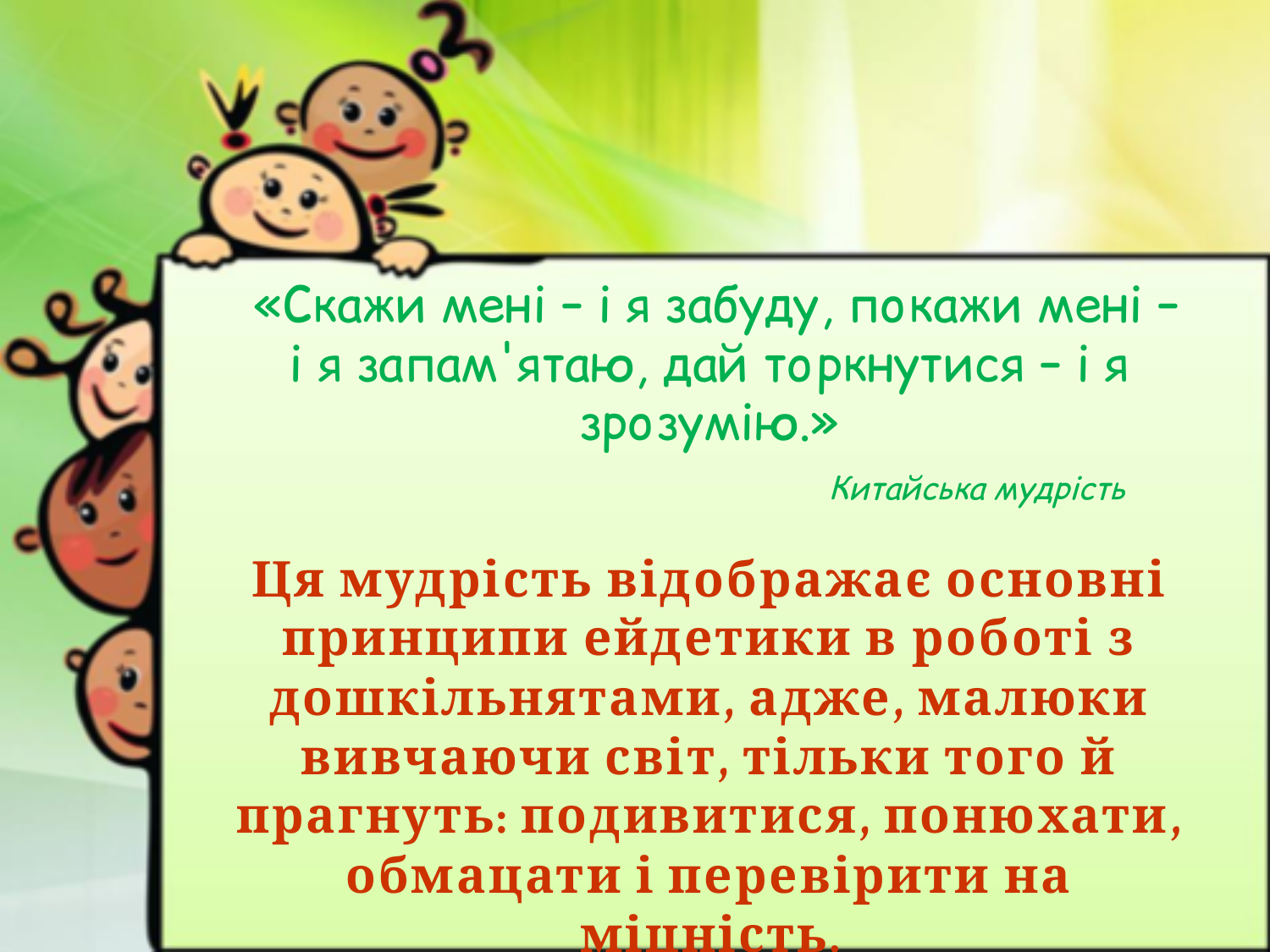

«Скажи мені – і я забуду, покажи мені – і я запам'ятаю, дай торкнутися – і я зрозумію.»
                         Китайська мудрість

Ця мудрість відображає основні принципи ейдетики в роботі з дошкільнятами, адже, малюки вивчаючи світ, тільки того й прагнуть: подивитися, понюхати, обмацати і перевірити на міцність.